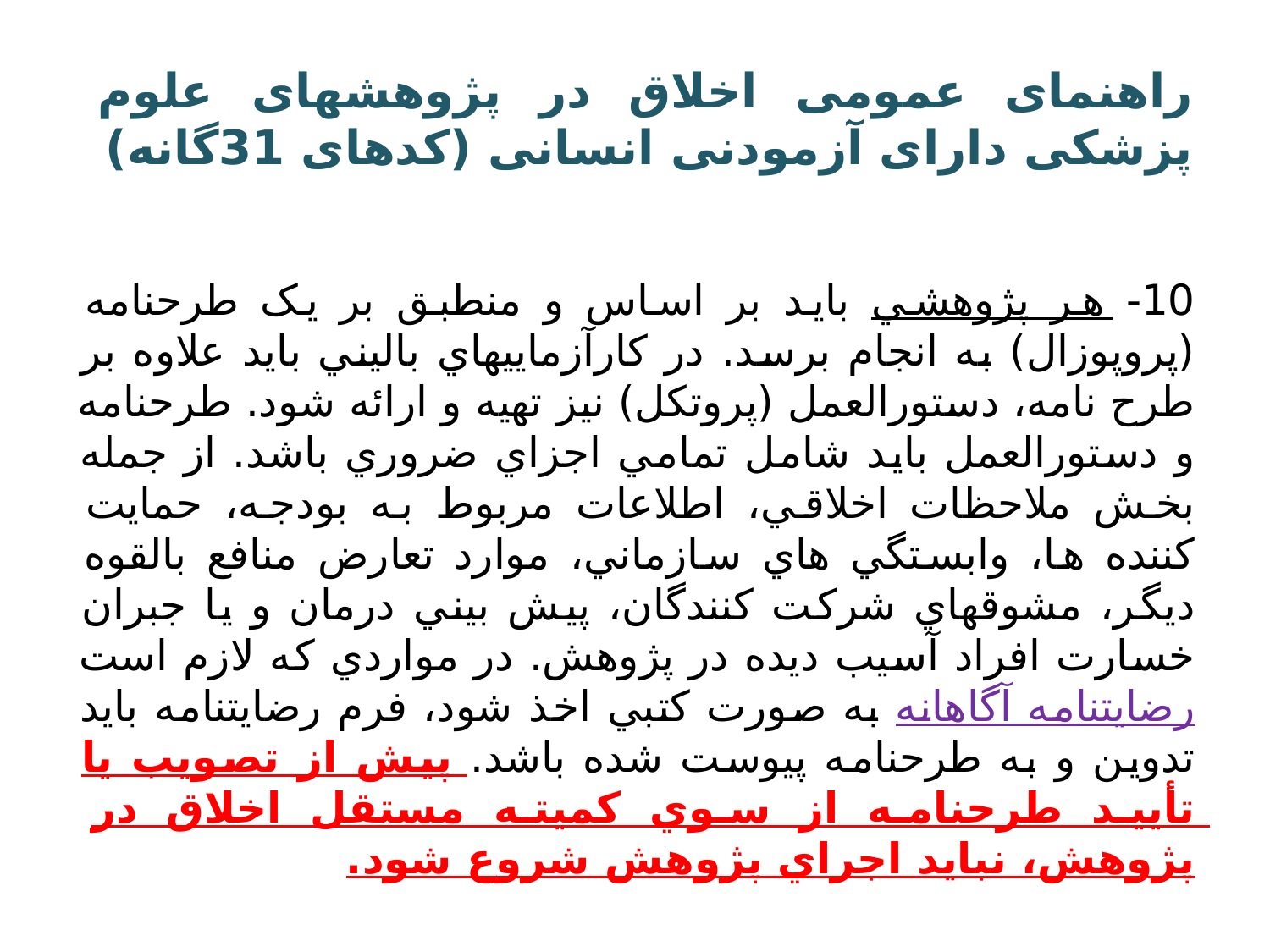

# راهنمای عمومی اخلاق در پژوهشهای علوم پزشکی دارای آزمودنی انسانی (کدهای 31گانه)
10- هر پژوهشي بايد بر اساس و منطبق بر يک طرحنامه (پروپوزال) به انجام برسد. در کارآزماييهاي باليني بايد علاوه بر طرح نامه، دستورالعمل (پروتکل) نيز تهيه و ارائه شود. طرحنامه و دستورالعمل بايد شامل تمامي اجزاي ضروري باشد. از جمله بخش ملاحظات اخلاقي، اطلاعات مربوط به بودجه، حمايت کننده ها، وابستگي هاي سازماني، موارد تعارض منافع بالقوه ديگر، مشوقهاي شرکت کنندگان، پيش بيني درمان و يا جبران خسارت افراد آسيب ديده در پژوهش. در مواردي که لازم است رضايتنامه آگاهانه به صورت کتبي اخذ شود، فرم رضايتنامه بايد تدوين و به طرحنامه پيوست شده باشد. پيش از تصويب يا تأييد طرحنامه از سوي کميته مستقل اخلاق در پژوهش، نبايد اجراي پژوهش شروع شود.